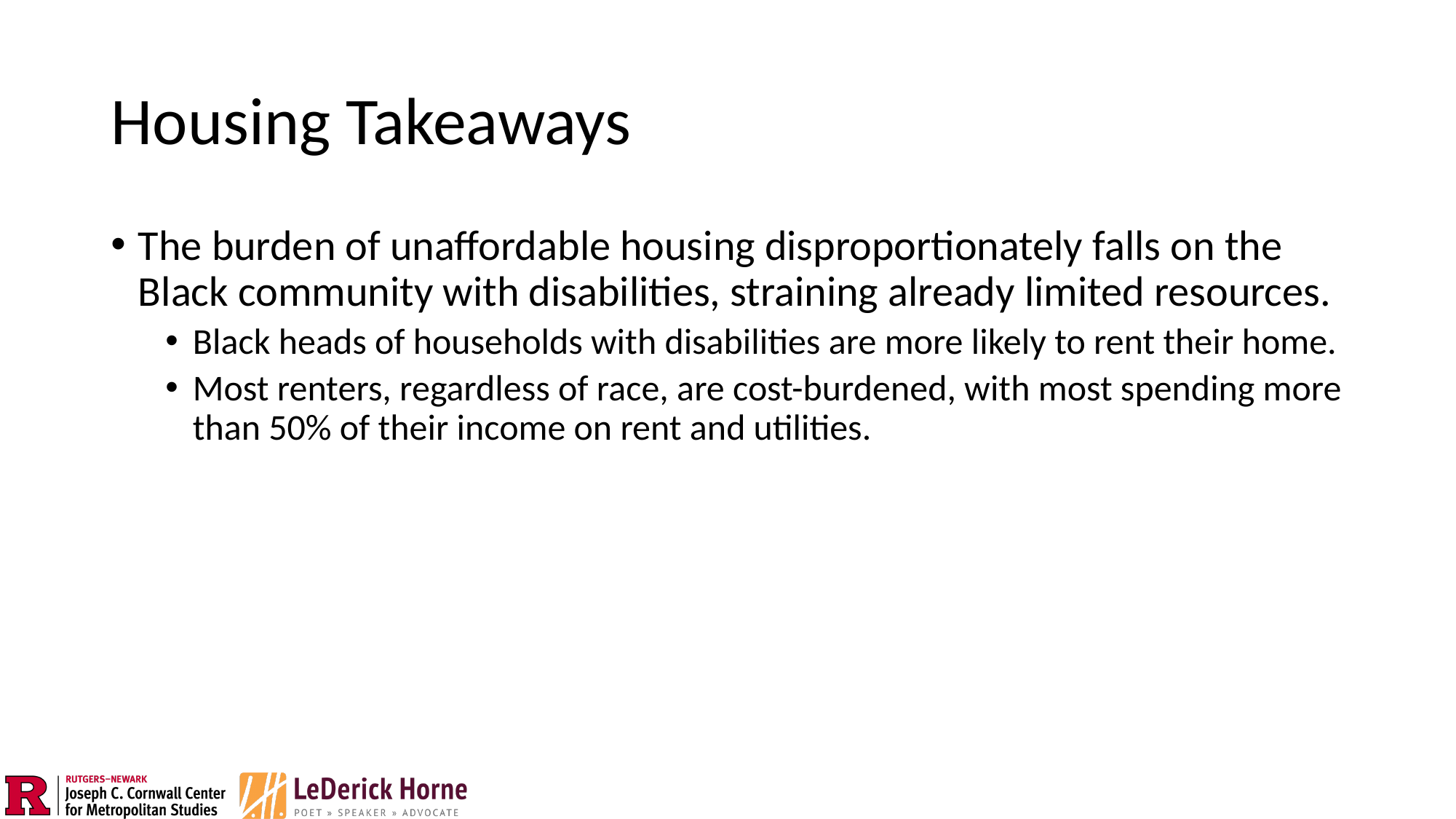

# Housing Takeaways
The burden of unaffordable housing disproportionately falls on the Black community with disabilities, straining already limited resources.
Black heads of households with disabilities are more likely to rent their home.
Most renters, regardless of race, are cost-burdened, with most spending more than 50% of their income on rent and utilities.